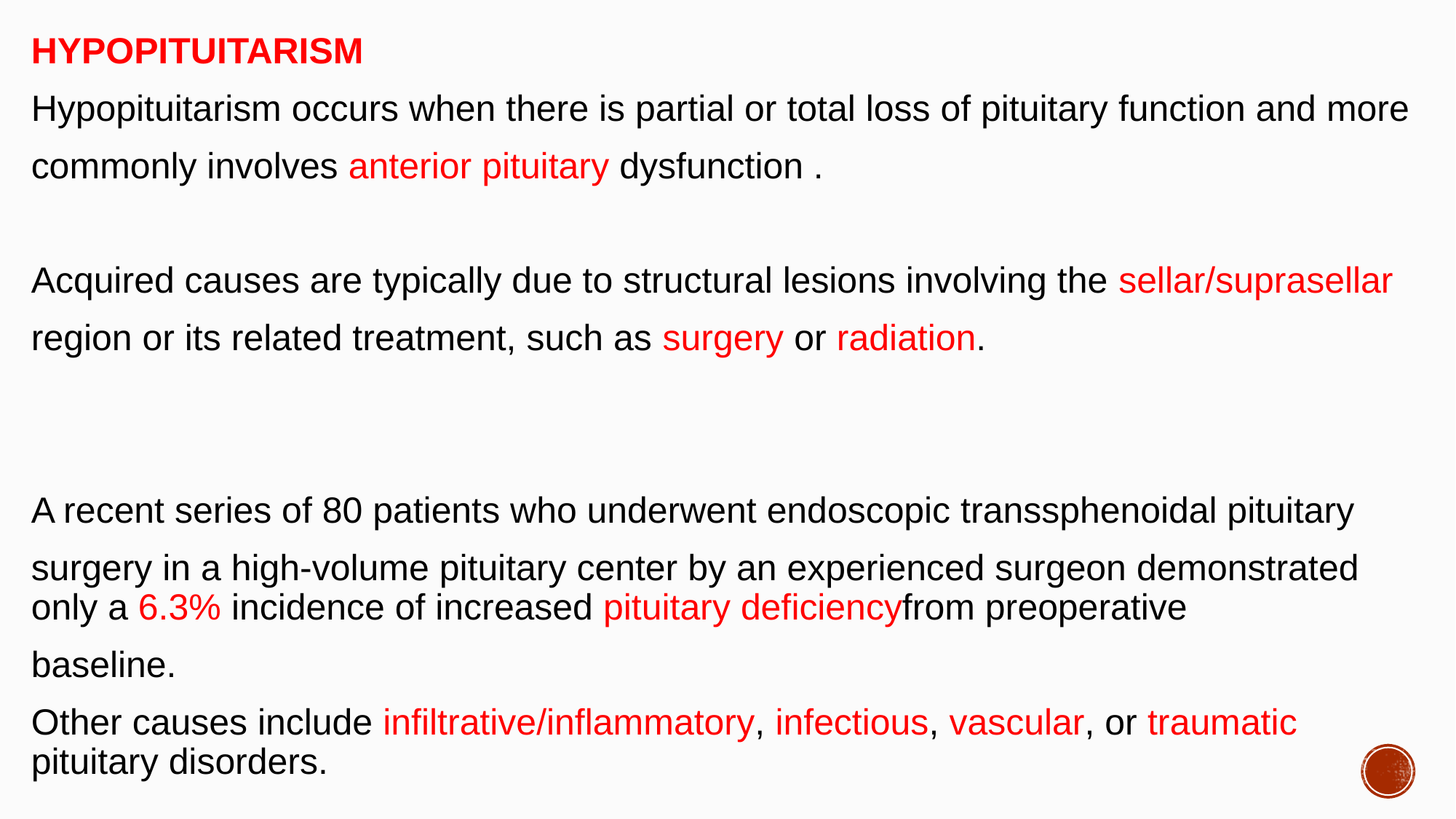

#
HYPOPITUITARISM
Hypopituitarism occurs when there is partial or total loss of pituitary function and more
commonly involves anterior pituitary dysfunction .

Acquired causes are typically due to structural lesions involving the sellar/suprasellar
region or its related treatment, such as surgery or radiation.

A recent series of 80 patients who underwent endoscopic transsphenoidal pituitary
surgery in a high-volume pituitary center by an experienced surgeon demonstrated only a 6.3% incidence of increased pituitary deficiencyfrom preoperative
baseline.
Other causes include infiltrative/inflammatory, infectious, vascular, or traumatic pituitary disorders.